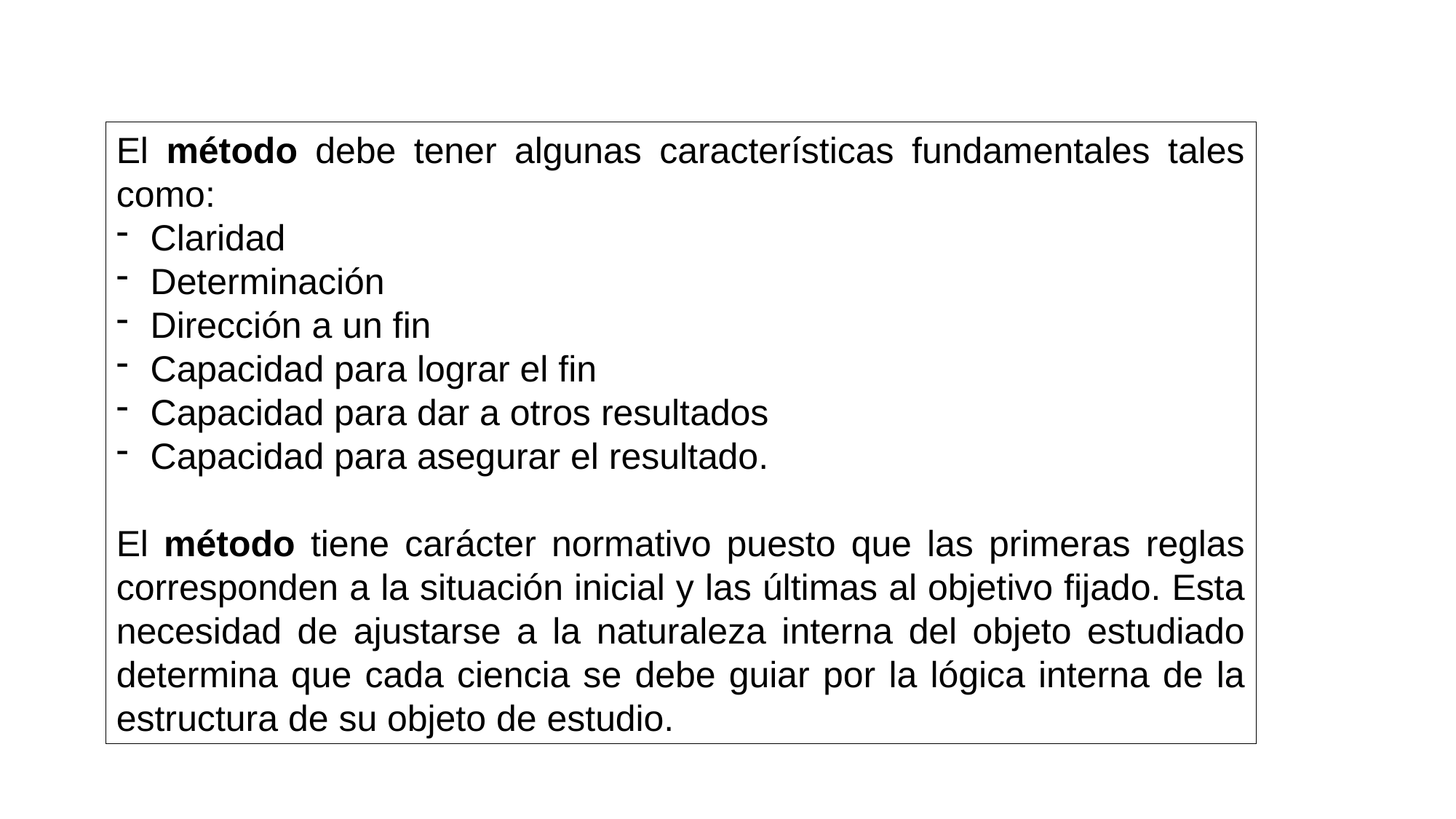

El método debe tener algunas características fundamentales tales como:
Claridad
Determinación
Dirección a un fin
Capacidad para lograr el fin
Capacidad para dar a otros resultados
Capacidad para asegurar el resultado.

El método tiene carácter normativo puesto que las primeras reglas corresponden a la situación inicial y las últimas al objetivo fijado. Esta necesidad de ajustarse a la naturaleza interna del objeto estudiado determina que cada ciencia se debe guiar por la lógica interna de la estructura de su objeto de estudio.